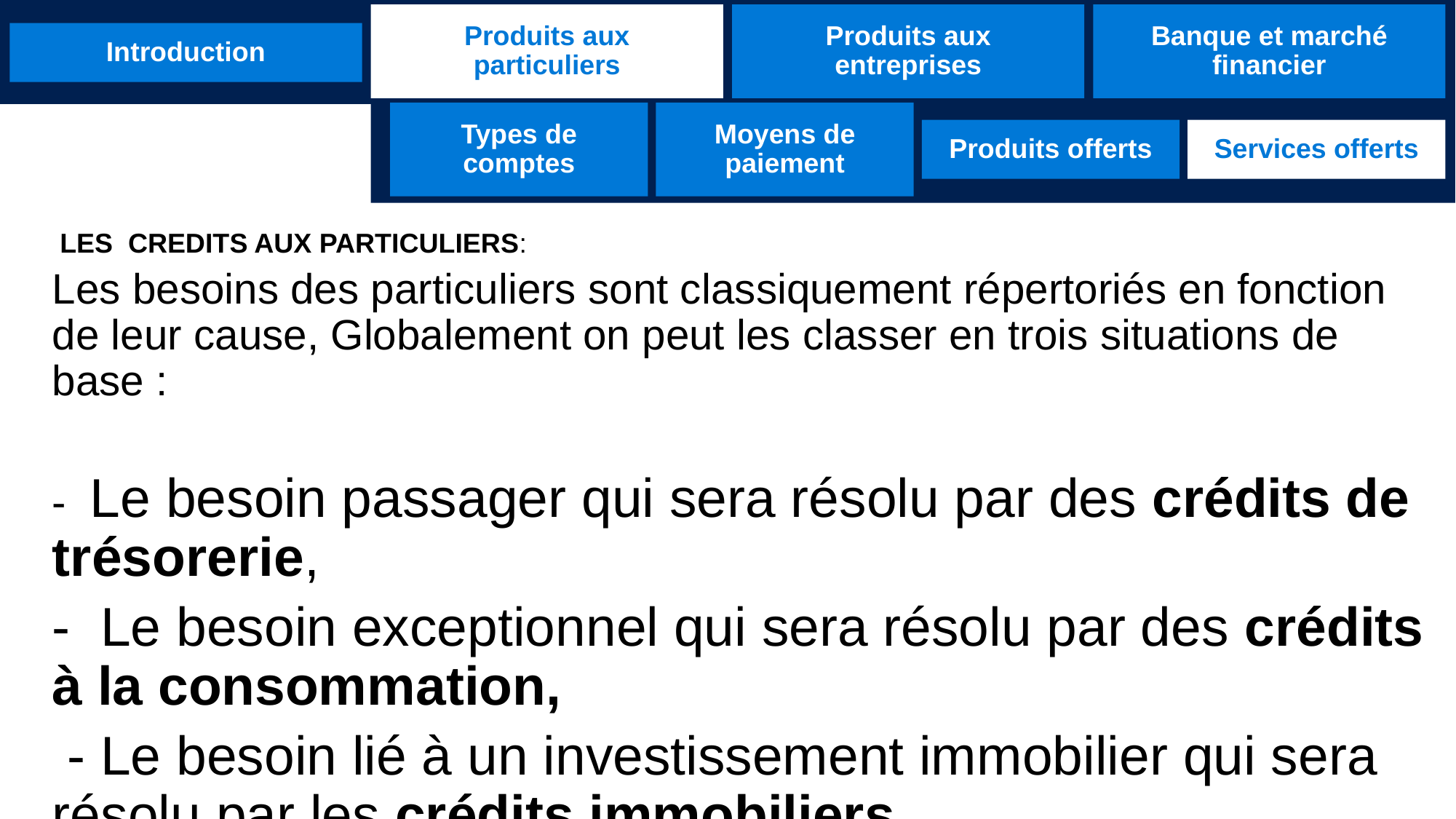

Produits aux particuliers
Produits aux entreprises
Banque et marché financier
Introduction

Moyens de paiement
Types de comptes
Produits offerts
Services offerts
 LES  CREDITS AUX PARTICULIERS:
Les besoins des particuliers sont classiquement répertoriés en fonction de leur cause, Globalement on peut les classer en trois situations de base :

-  Le besoin passager qui sera résolu par des crédits de trésorerie,
-  Le besoin exceptionnel qui sera résolu par des crédits à la consommation,
 - Le besoin lié à un investissement immobilier qui sera résolu par les crédits immobiliers